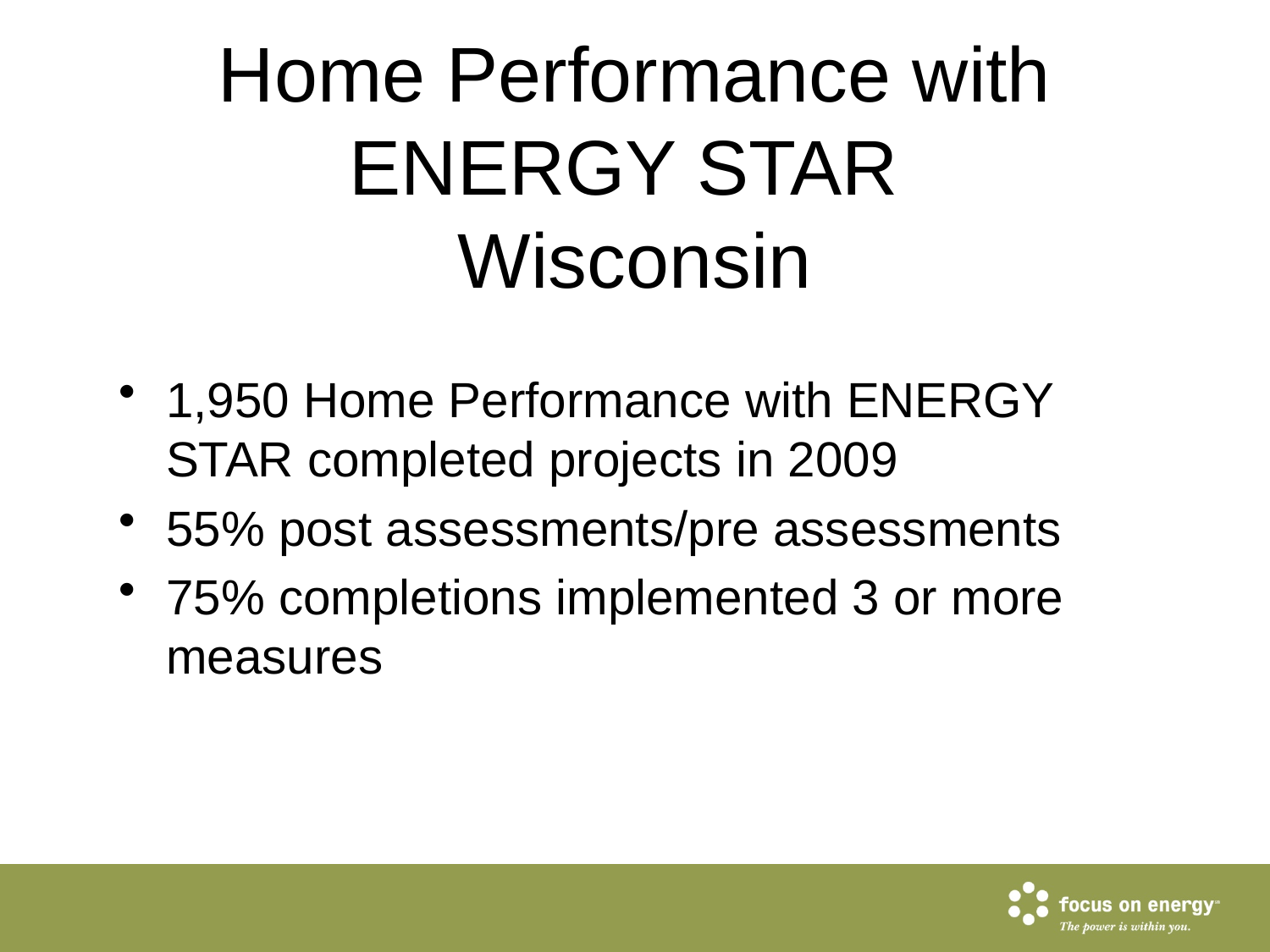

# Home Performance with ENERGY STAR Wisconsin
1,950 Home Performance with ENERGY STAR completed projects in 2009
55% post assessments/pre assessments
75% completions implemented 3 or more measures